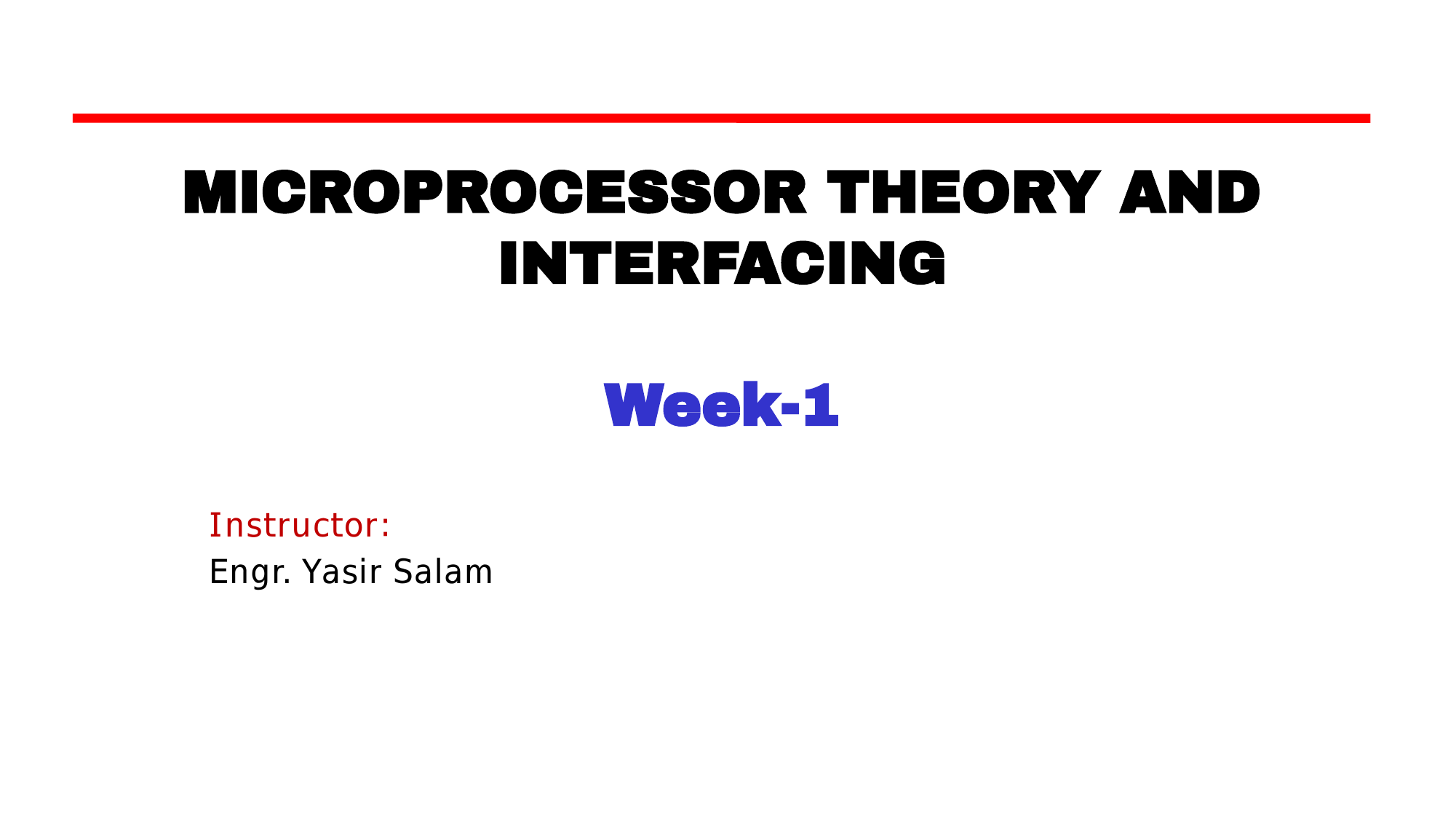

# MICROPROCESSOR THEORY AND INTERFACING Week-1
Instructor:
Engr. Yasir Salam